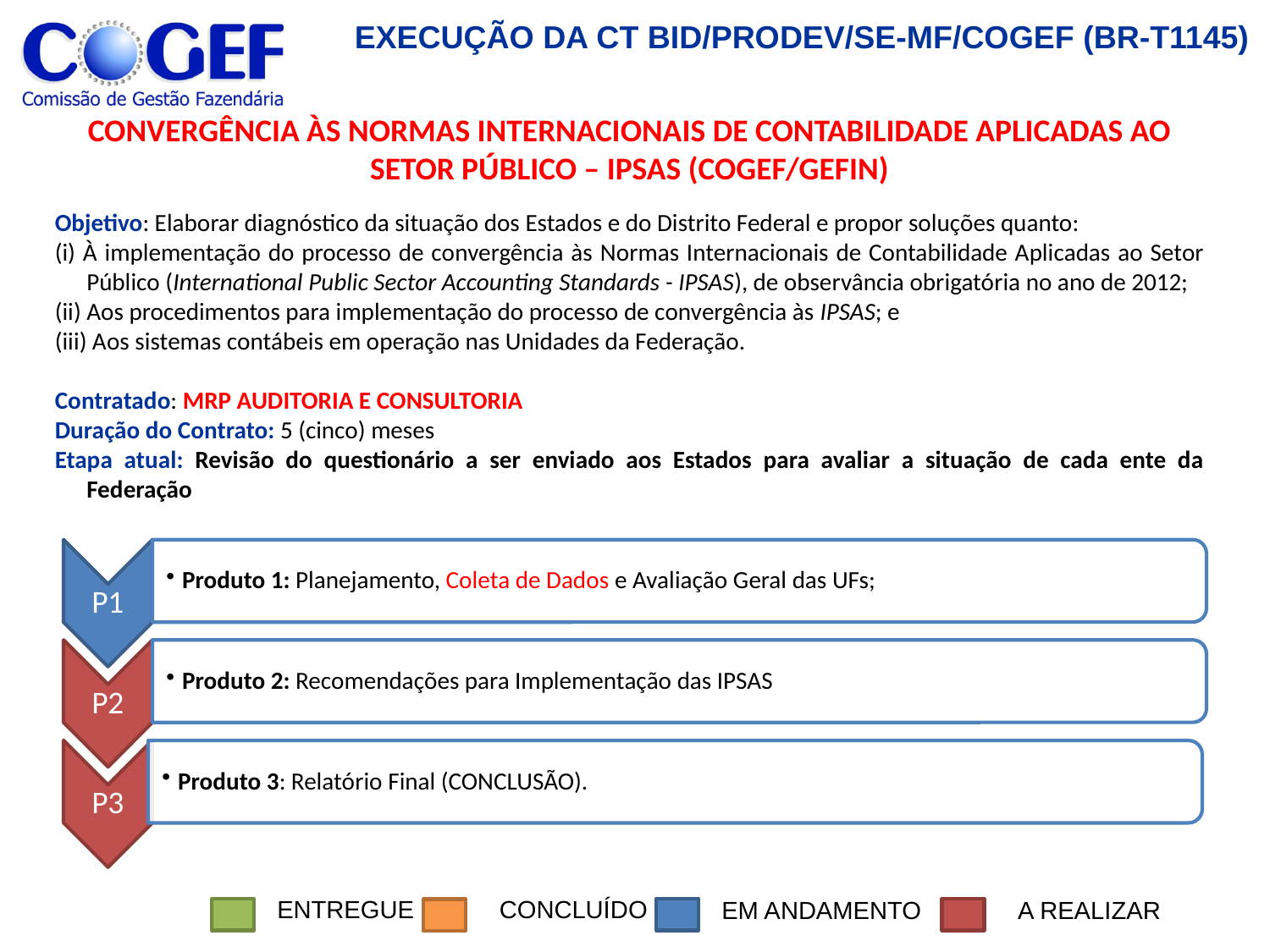

EXECUÇÃO DA CT BID/PRODEV/SE-MF/COGEF (BR-T1145)
CONVERGÊNCIA ÀS NORMAS INTERNACIONAIS DE CONTABILIDADE APLICADAS AO SETOR PÚBLICO – IPSAS (COGEF/GEFIN)

Objetivo: Elaborar diagnóstico da situação dos Estados e do Distrito Federal e propor soluções quanto:
(i) À implementação do processo de convergência às Normas Internacionais de Contabilidade Aplicadas ao Setor Público (International Public Sector Accounting Standards - IPSAS), de observância obrigatória no ano de 2012;
(ii) Aos procedimentos para implementação do processo de convergência às IPSAS; e
(iii) Aos sistemas contábeis em operação nas Unidades da Federação.

Contratado: MRP AUDITORIA E CONSULTORIA
Duração do Contrato: 5 (cinco) meses
Etapa atual: Revisão do questionário a ser enviado aos Estados para avaliar a situação de cada ente da Federação

#
P1
Produto 1: Planejamento, Coleta de Dados e Avaliação Geral das UFs;
P2
Produto 2: Recomendações para Implementação das IPSAS
P3
Produto 3: Relatório Final (CONCLUSÃO).
ENTREGUE
CONCLUÍDO
EM ANDAMENTO
A REALIZAR